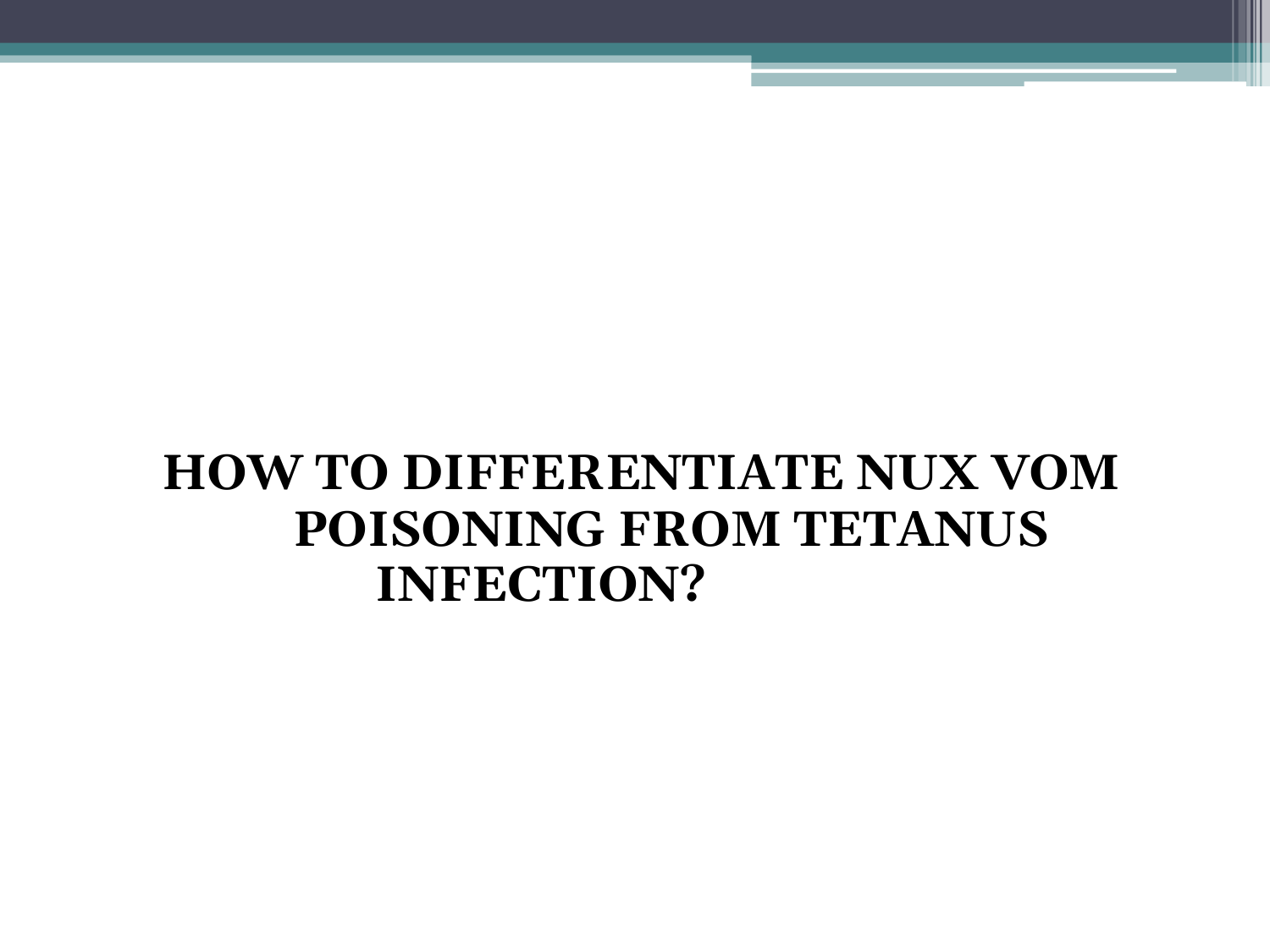

# HOW TO DIFFERENTIATE NUX VOM  POISONING FROM TETANUS
INFECTION?